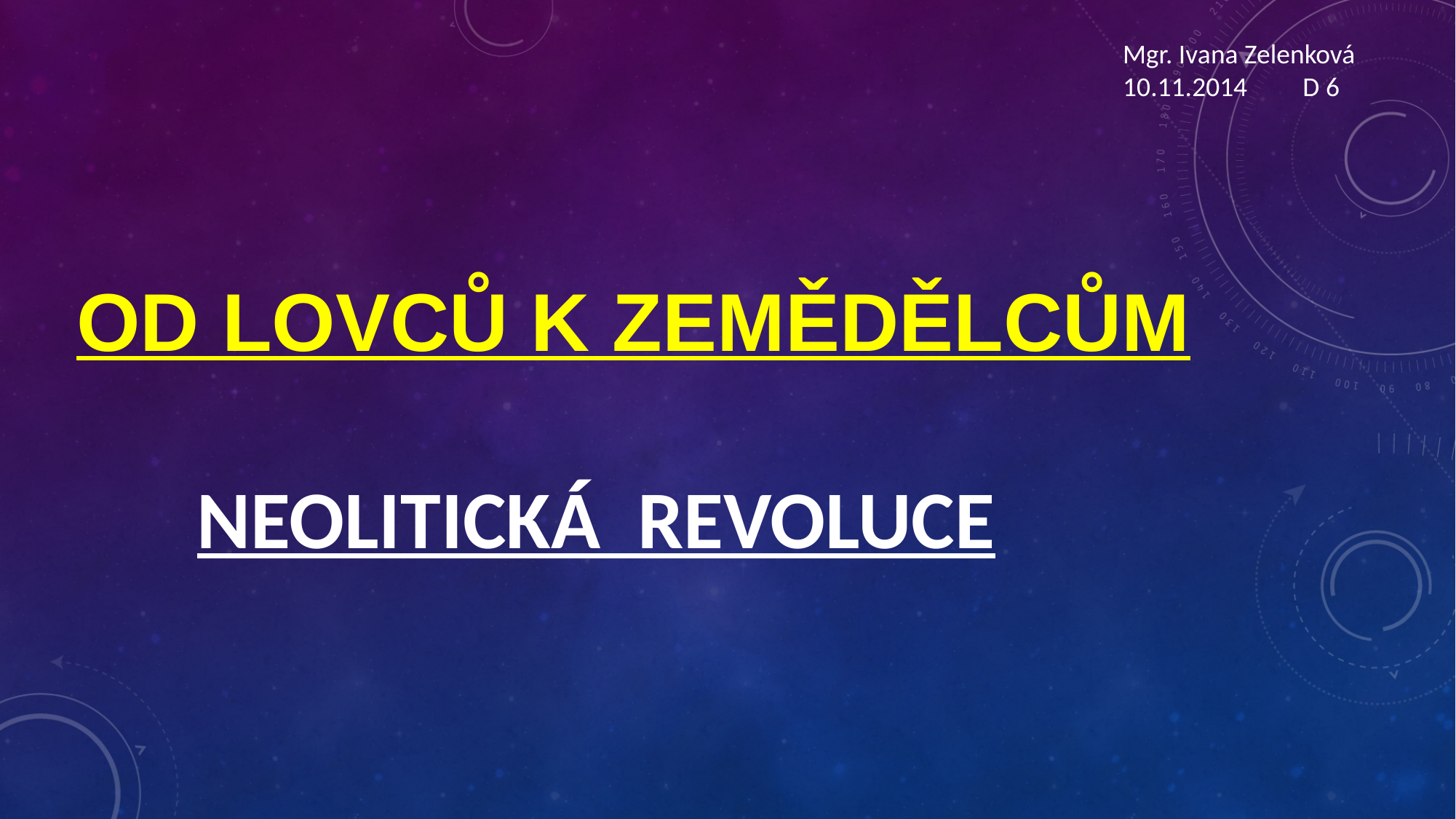

Mgr. Ivana Zelenková
10.11.2014         D 6

# OD lovců k zemědělcům

NEOLITICKÁ  REVOLUCE